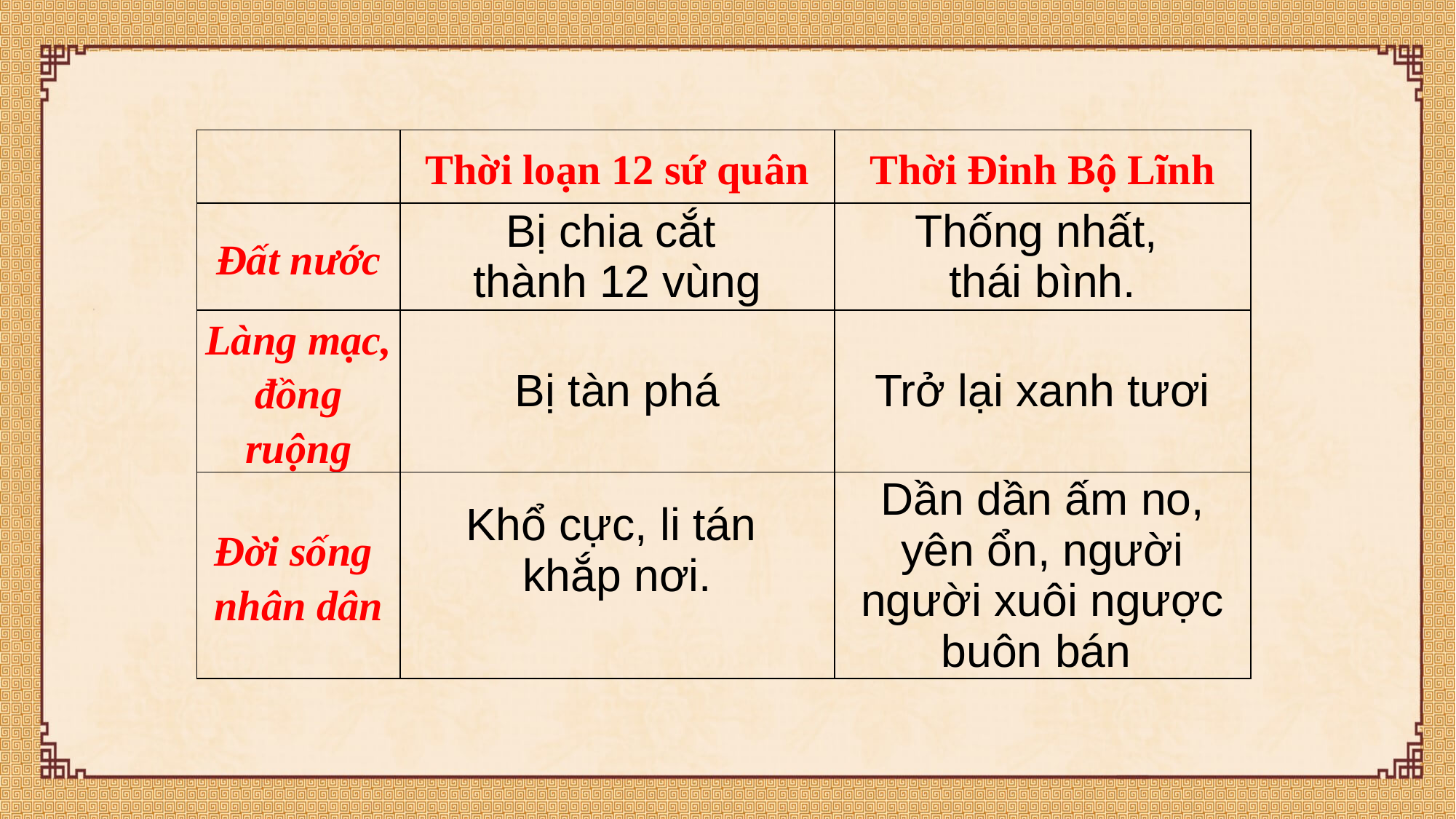

|  | Thời loạn 12 sứ quân | Thời Đinh Bộ Lĩnh |
| --- | --- | --- |
| Đất nước | Bị chia cắt thành 12 vùng | Thống nhất, thái bình. |
| Làng mạc, đồng ruộng | Bị tàn phá | Trở lại xanh tươi |
| Đời sống nhân dân | Khổ cực, li tán khắp nơi. | Dần dần ấm no, yên ổn, người người xuôi ngược buôn bán |